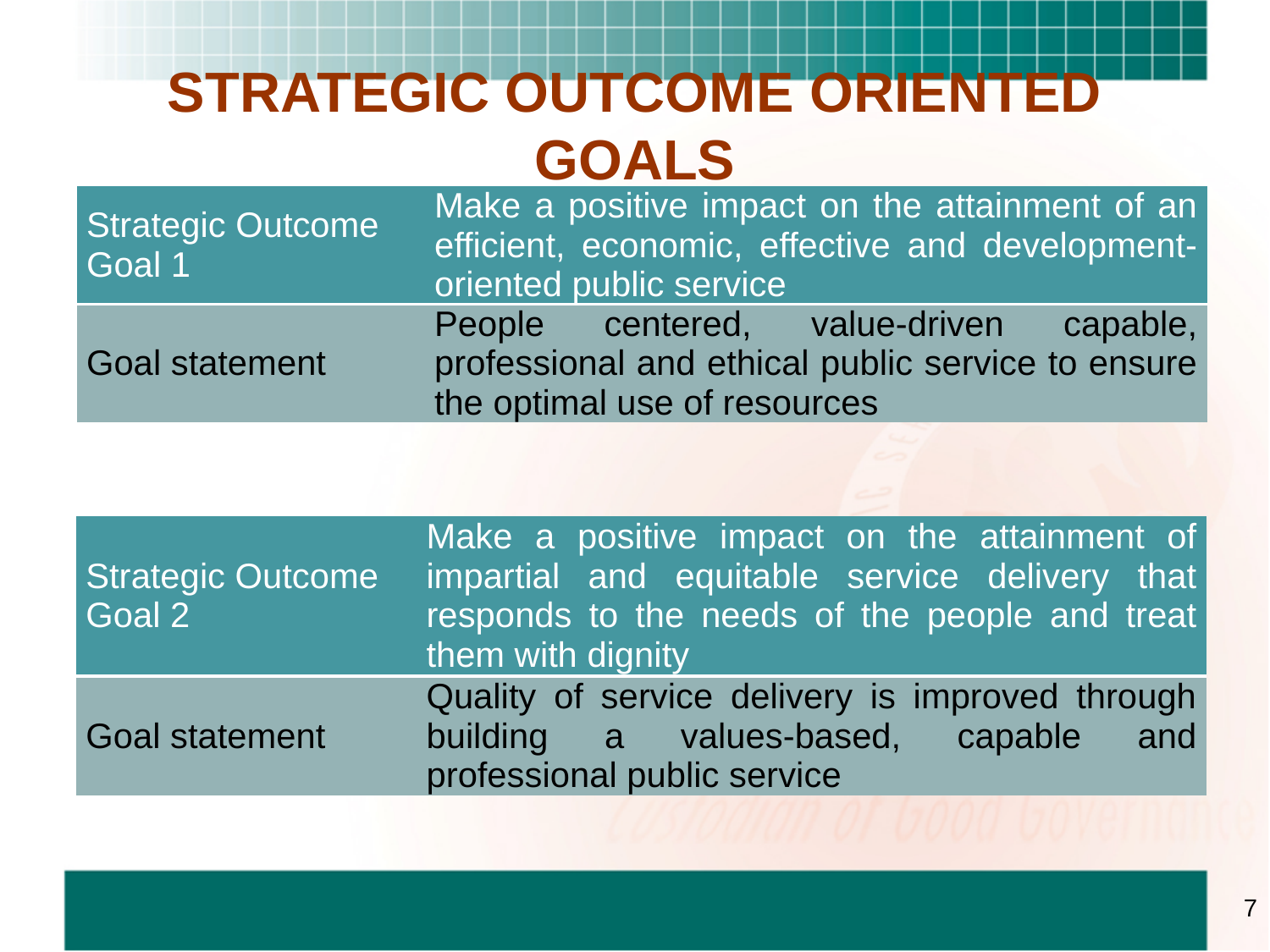

# STRATEGIC OUTCOME ORIENTED GOALS
| Strategic Outcome Goal 1 | Make a positive impact on the attainment of an efficient, economic, effective and development-oriented public service |
| --- | --- |
| Goal statement | People centered, value-driven capable, professional and ethical public service to ensure the optimal use of resources |
| Strategic Outcome Goal 2 | Make a positive impact on the attainment of impartial and equitable service delivery that responds to the needs of the people and treat them with dignity |
| --- | --- |
| Goal statement | Quality of service delivery is improved through building a values-based, capable and professional public service |
7